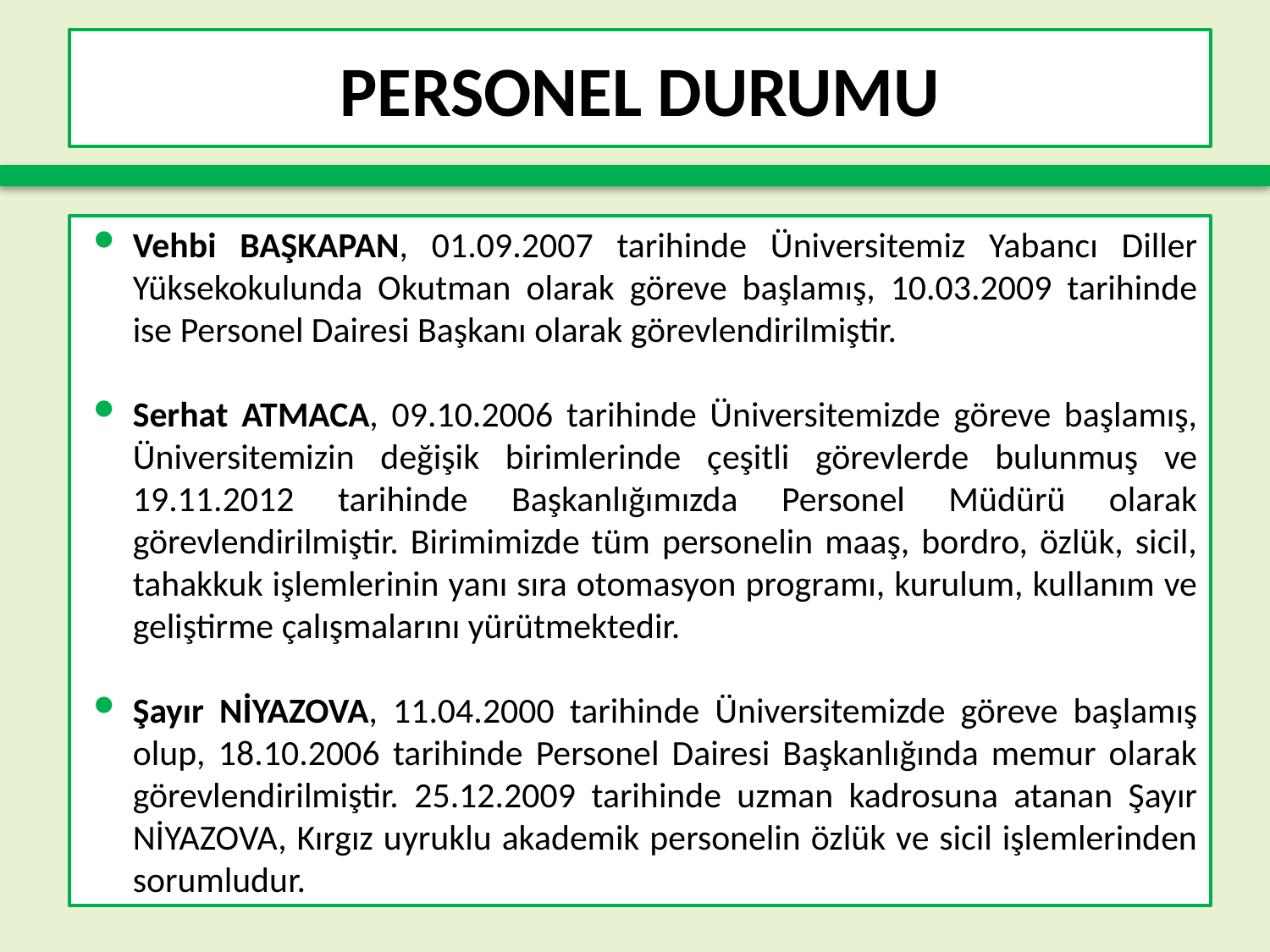

# PERSONEL DURUMU

Vehbi BAŞKAPAN, 01.09.2007 tarihinde Üniversitemiz Yabancı Diller Yüksekokulunda Okutman olarak göreve başlamış, 10.03.2009 tarihinde ise Personel Dairesi Başkanı olarak görevlendirilmiştir.

Serhat ATMACA, 09.10.2006 tarihinde Üniversitemizde göreve başlamış, Üniversitemizin değişik birimlerinde çeşitli görevlerde bulunmuş ve 19.11.2012 tarihinde Başkanlığımızda Personel Müdürü olarak görevlendirilmiştir. Birimimizde tüm personelin maaş, bordro, özlük, sicil, tahakkuk işlemlerinin yanı sıra otomasyon programı, kurulum, kullanım ve geliştirme çalışmalarını yürütmektedir.

Şayır NİYAZOVA, 11.04.2000 tarihinde Üniversitemizde göreve başlamış olup, 18.10.2006 tarihinde Personel Dairesi Başkanlığında memur olarak görevlendirilmiştir. 25.12.2009 tarihinde uzman kadrosuna atanan Şayır NİYAZOVA, Kırgız uyruklu akademik personelin özlük ve sicil işlemlerinden sorumludur.